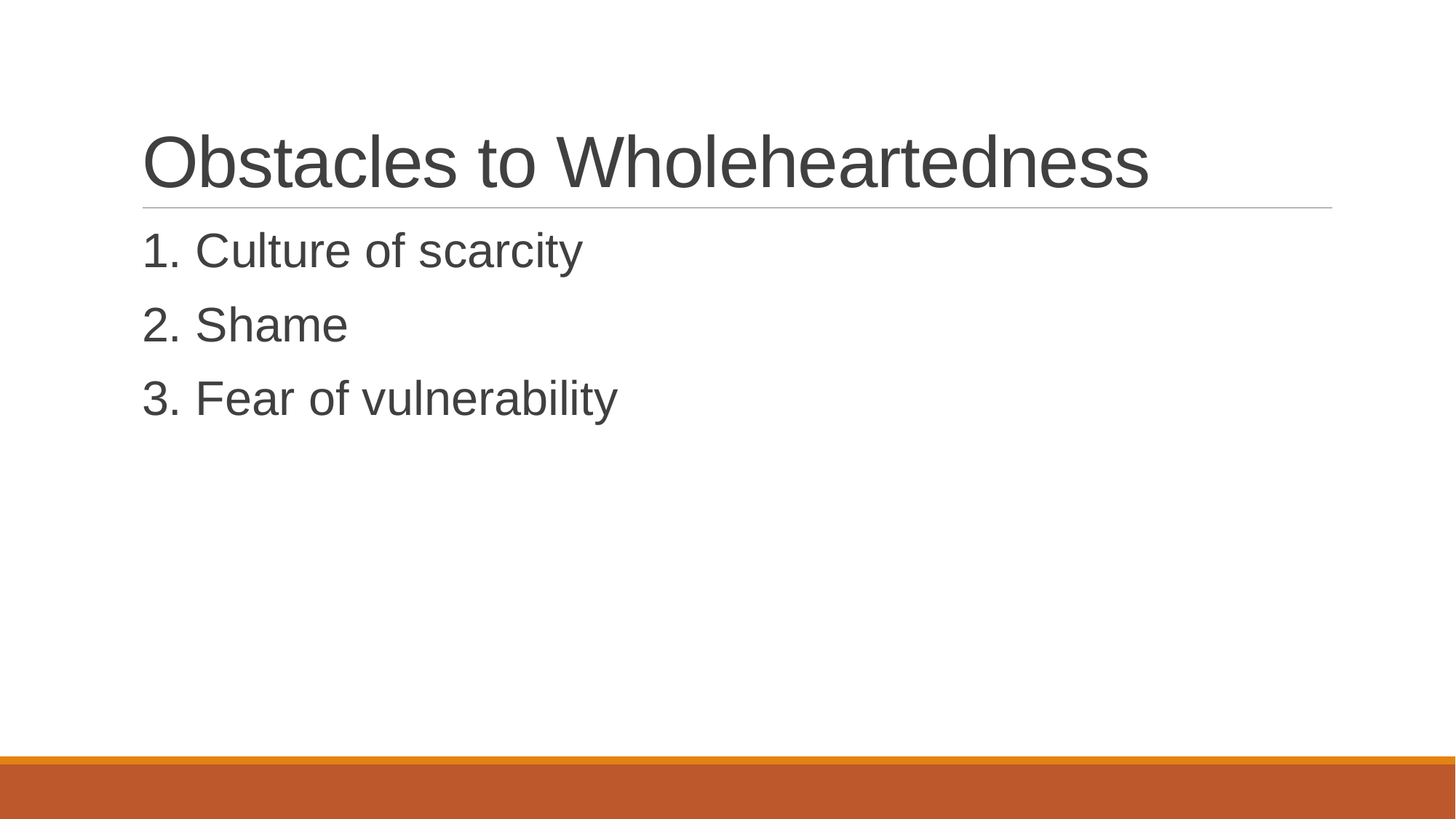

# Obstacles to Wholeheartedness
1. Culture of scarcity
2. Shame
3. Fear of vulnerability